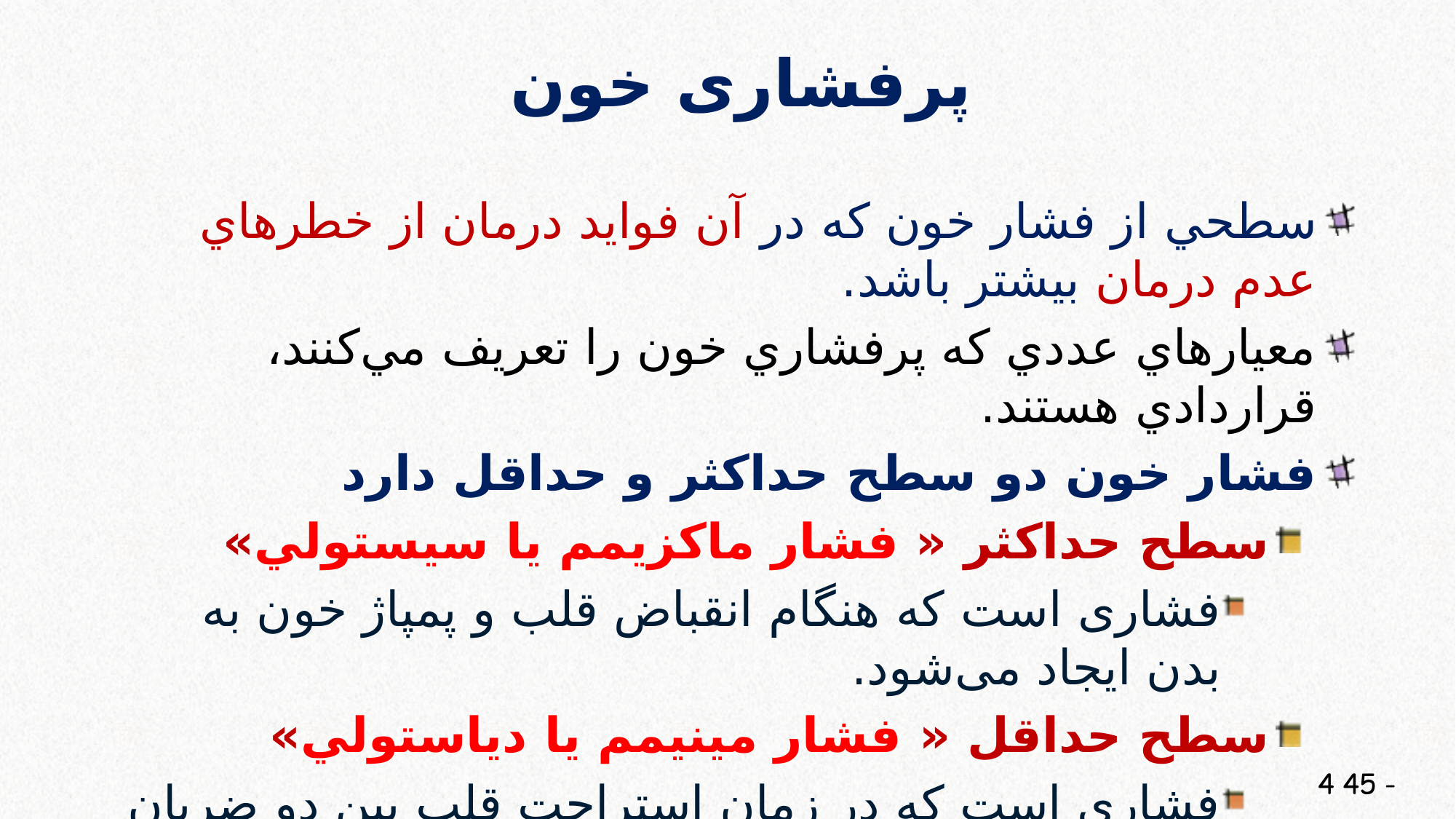

# پرفشاری خون
سطحي از فشار خون كه در آن فوايد درمان از خطرهاي عدم درمان بيشتر باشد.
معيارهاي عددي كه پرفشاري خون را تعريف مي‌كنند، قراردادي هستند.
فشار خون دو سطح حداكثر و حداقل دارد
سطح حداكثر « فشار ماکزيمم يا سيستولي»
فشاری است که هنگام انقباض قلب و پمپاژ خون به بدن ایجاد می‌شود.
سطح حداقل « فشار مينيمم يا دياستولي»
فشاری است که در زمان استراحت قلب بین دو ضربان ایجاد می‌شود.
4 45 -